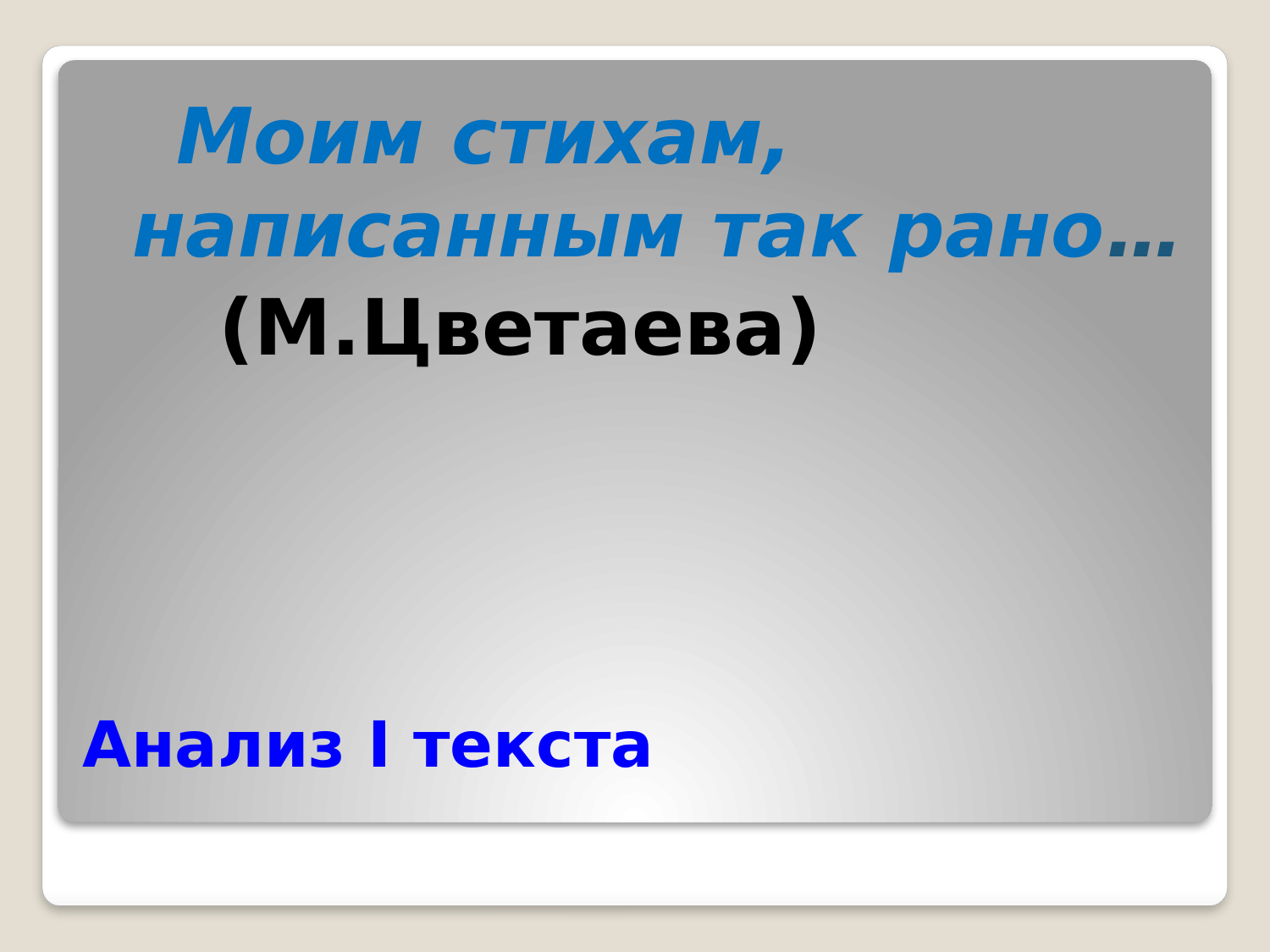

Моим стихам, написанным так рано…
     (М.Цветаева)

# Анализ I текста